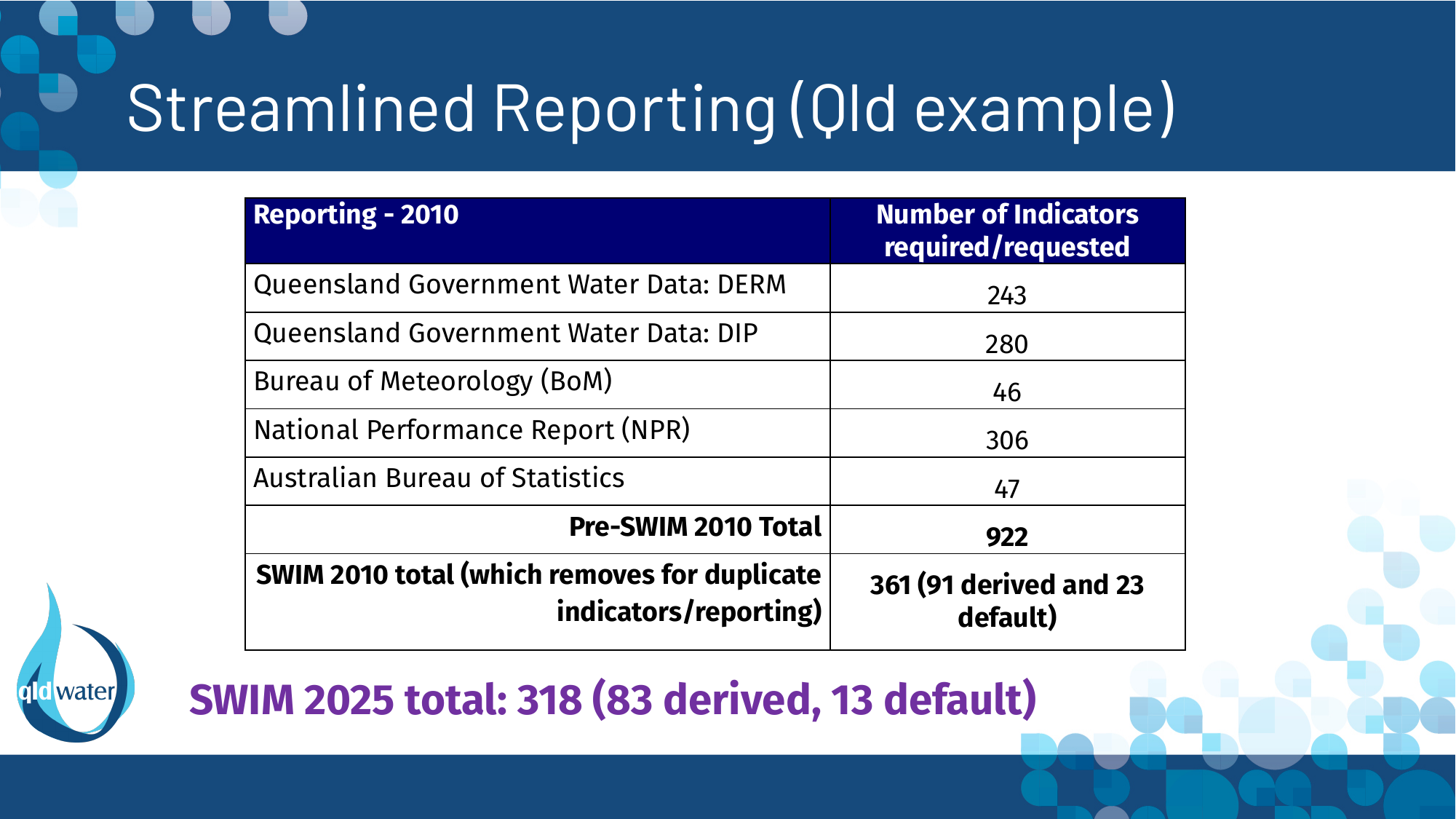

# Streamlined Reporting (Qld example)
| Reporting - 2010 | Number of Indicators required/requested |
| --- | --- |
| Queensland Government Water Data: DERM | 243 |
| Queensland Government Water Data: DIP | 280 |
| Bureau of Meteorology (BoM) | 46 |
| National Performance Report (NPR) | 306 |
| Australian Bureau of Statistics | 47 |
| Pre-SWIM 2010 Total | 922 |
| SWIM 2010 total (which removes for duplicate indicators/reporting) | 361 (91 derived and 23 default) |
SWIM 2025 total: 318 (83 derived, 13 default)